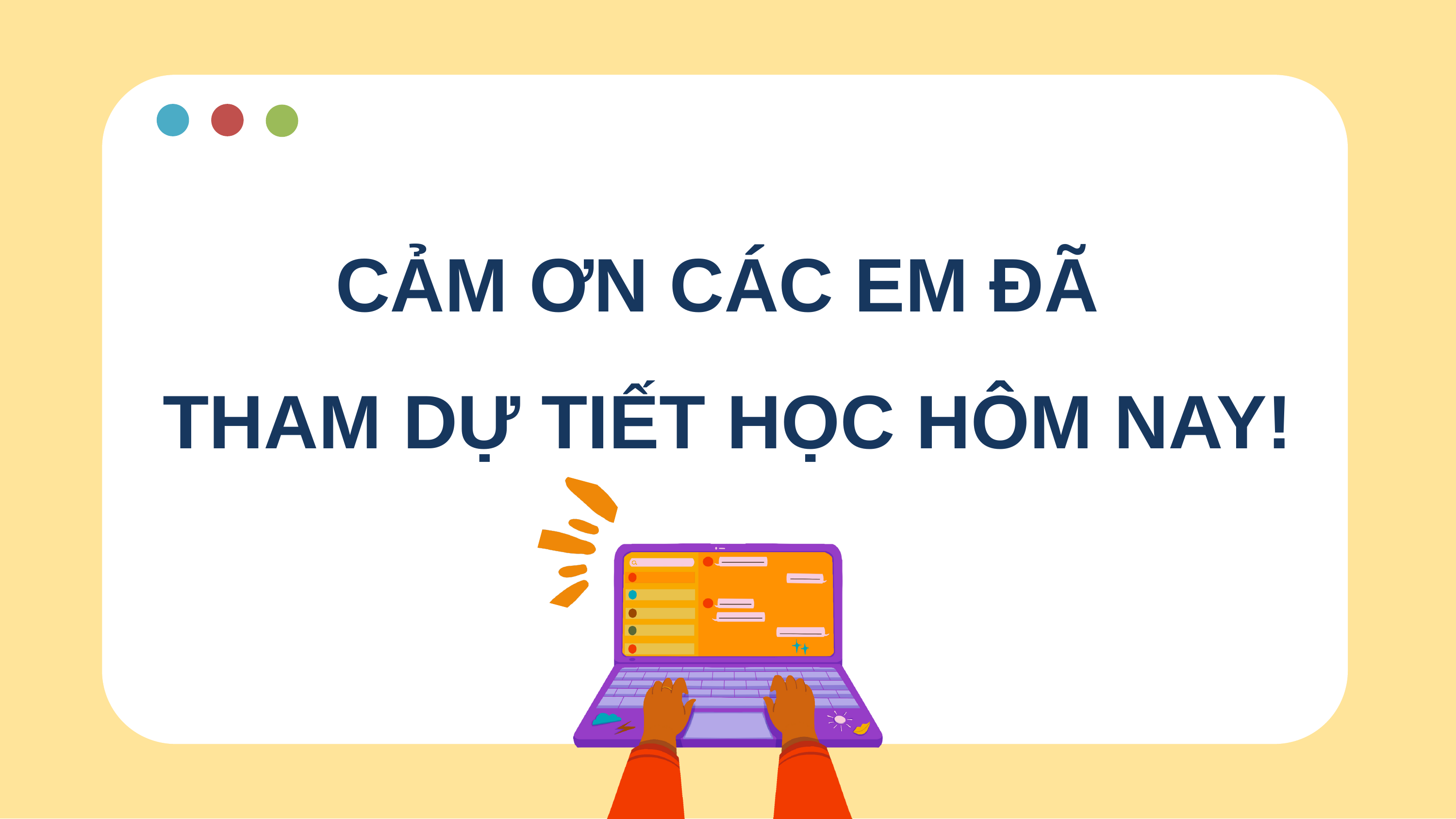

CẢM ƠN CÁC EM ĐÃ
THAM DỰ TIẾT HỌC HÔM NAY!